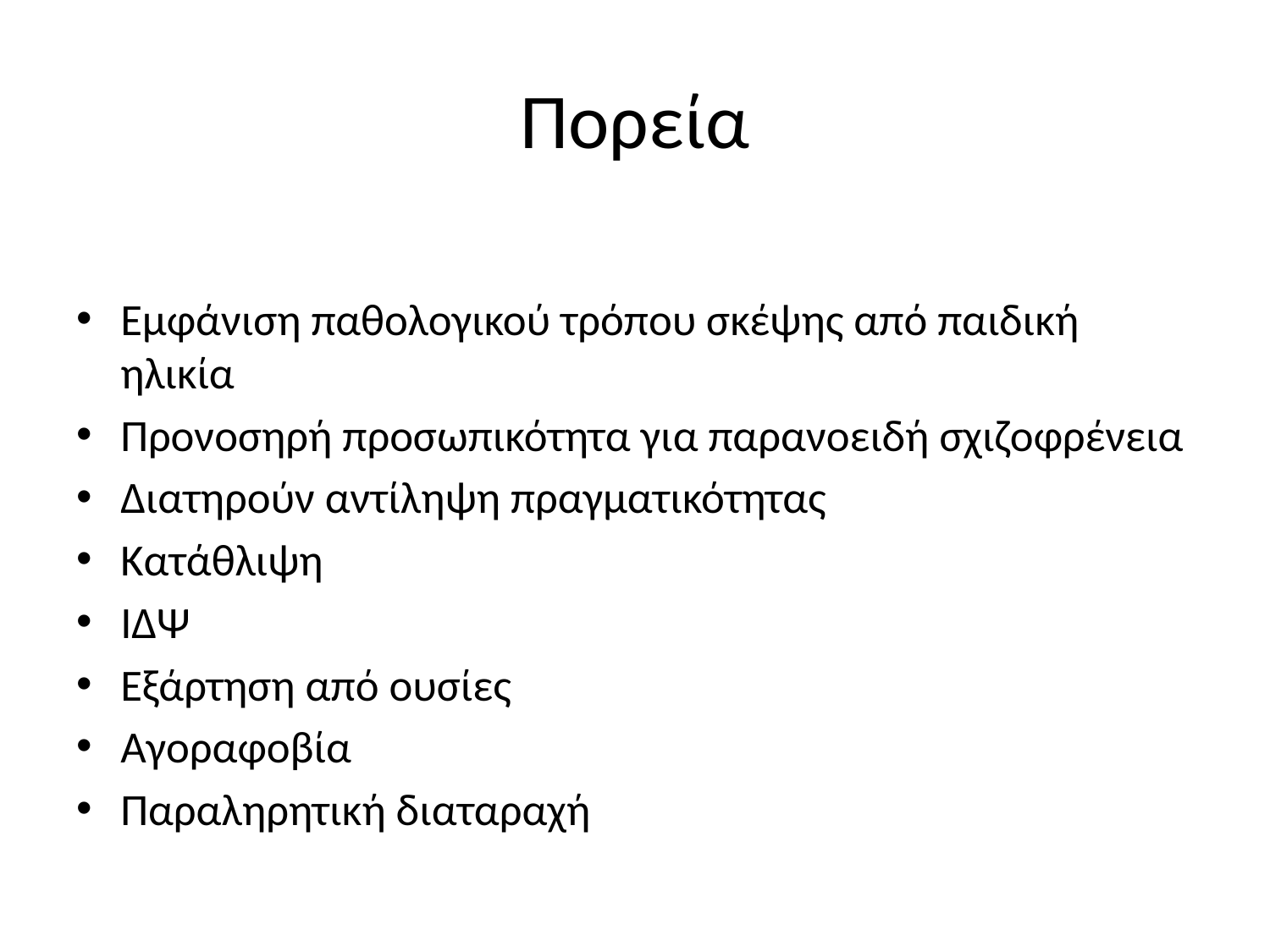

# Πορεία

Εμφάνιση παθολογικού τρόπου σκέψης από παιδική ηλικία
Προνοσηρή προσωπικότητα για παρανοειδή σχιζοφρένεια
Διατηρούν αντίληψη πραγματικότητας
Κατάθλιψη
ΙΔΨ
Εξάρτηση από ουσίες
Αγοραφοβία
Παραληρητική διαταραχή